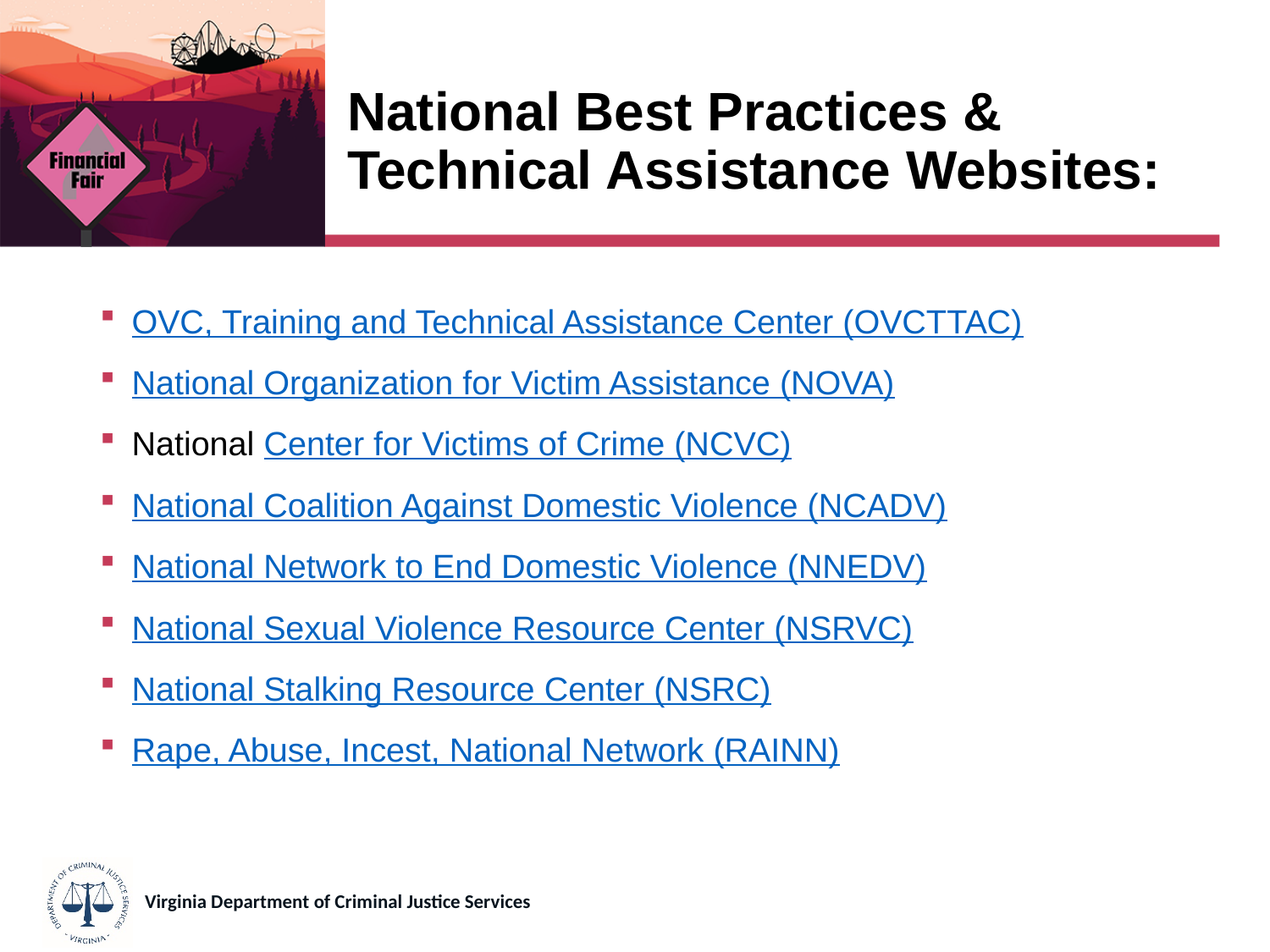

# National Best Practices & Technical Assistance Websites:
OVC, Training and Technical Assistance Center (OVCTTAC)
National Organization for Victim Assistance (NOVA)
National Center for Victims of Crime (NCVC)
National Coalition Against Domestic Violence (NCADV)
National Network to End Domestic Violence (NNEDV)
National Sexual Violence Resource Center (NSRVC)
National Stalking Resource Center (NSRC)
Rape, Abuse, Incest, National Network (RAINN)
Virginia Department of Criminal Justice Services